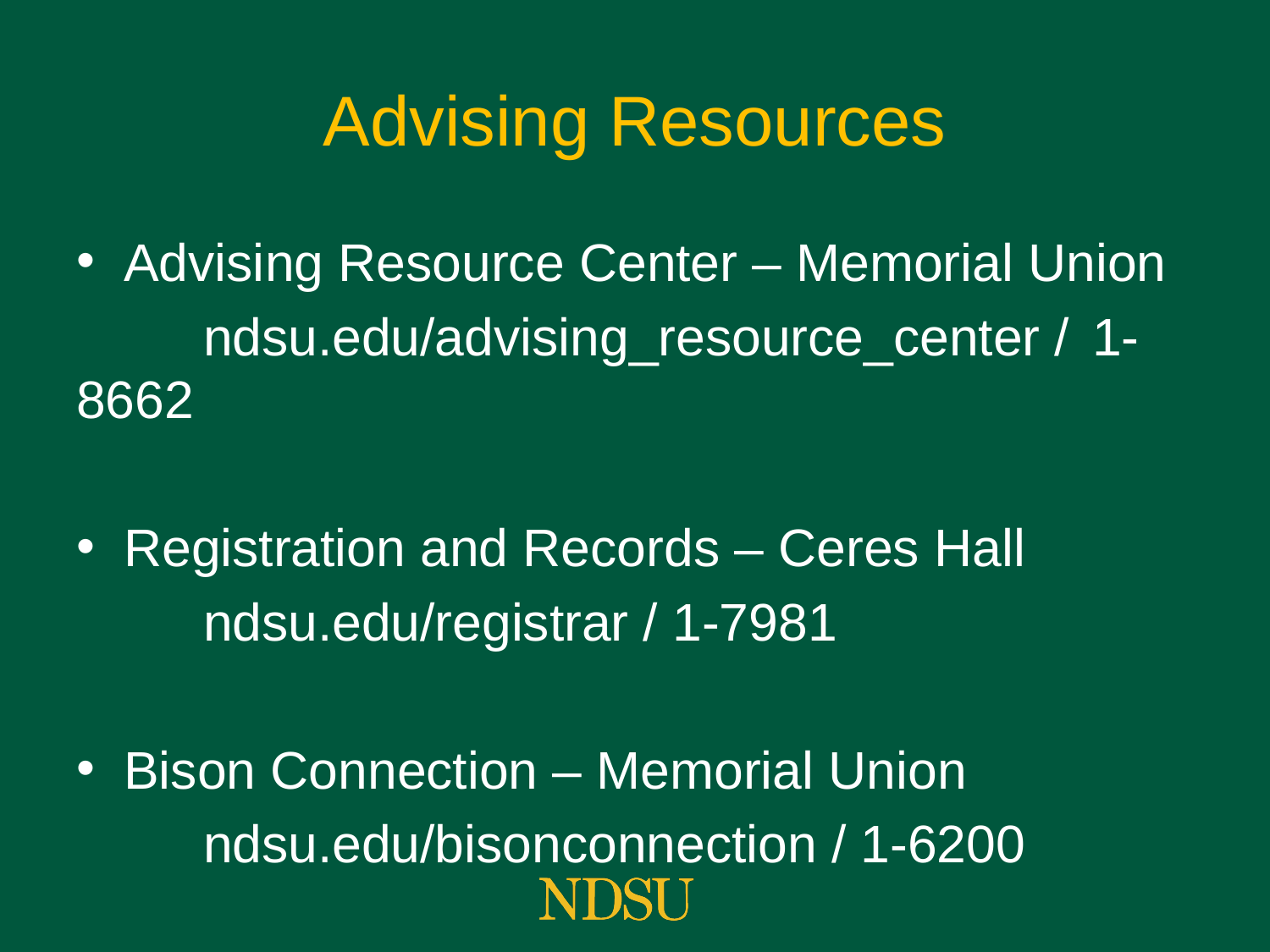

# Advising Resources
Advising Resource Center – Memorial Union
	ndsu.edu/advising_resource_center / 	1-8662

Registration and Records – Ceres Hall
	ndsu.edu/registrar / 1-7981

Bison Connection – Memorial Union
	ndsu.edu/bisonconnection / 1-6200